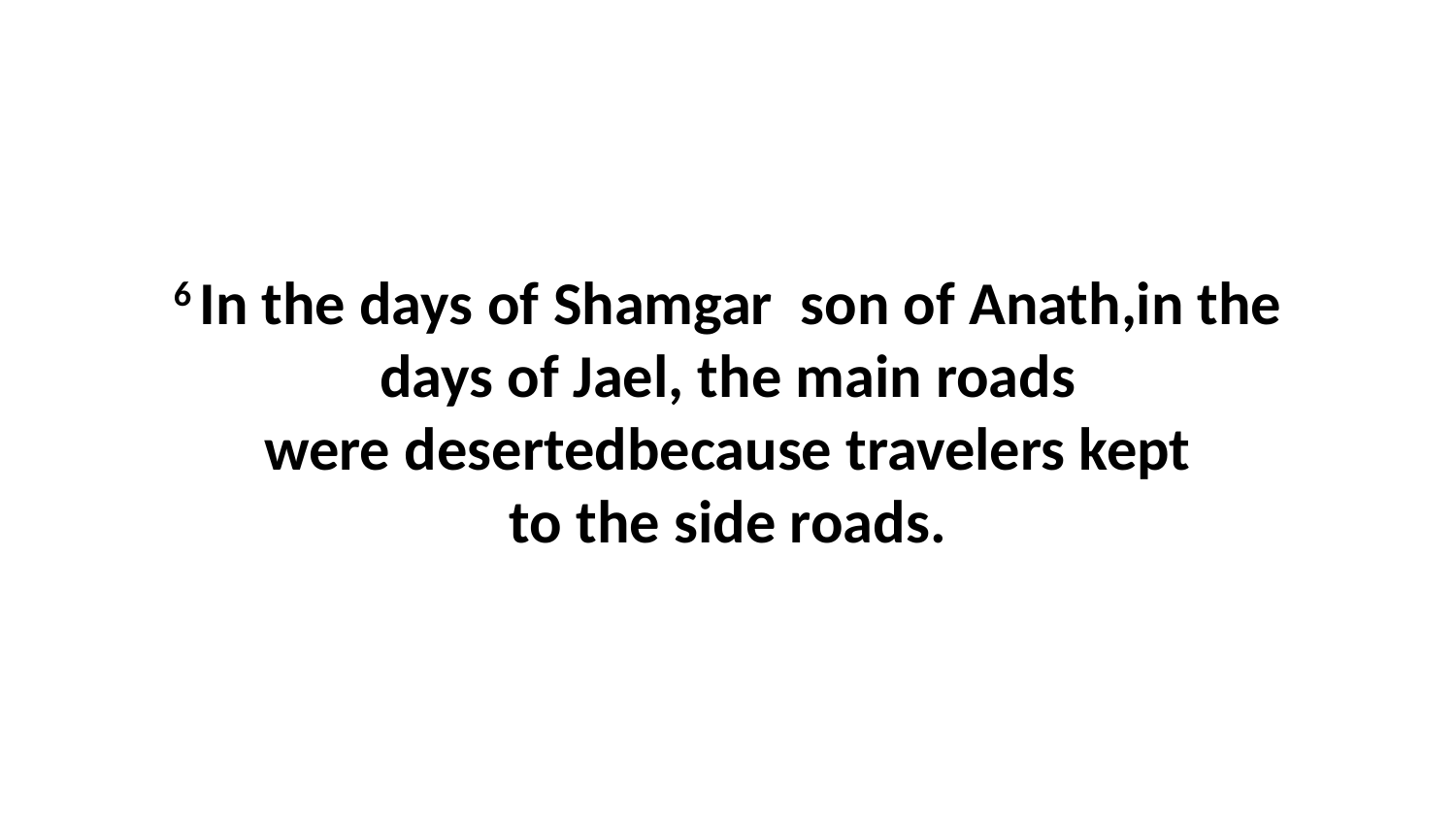

6 In the days of Shamgar  son of Anath,in the days of Jael, the main roads were desertedbecause travelers kept to the side roads.